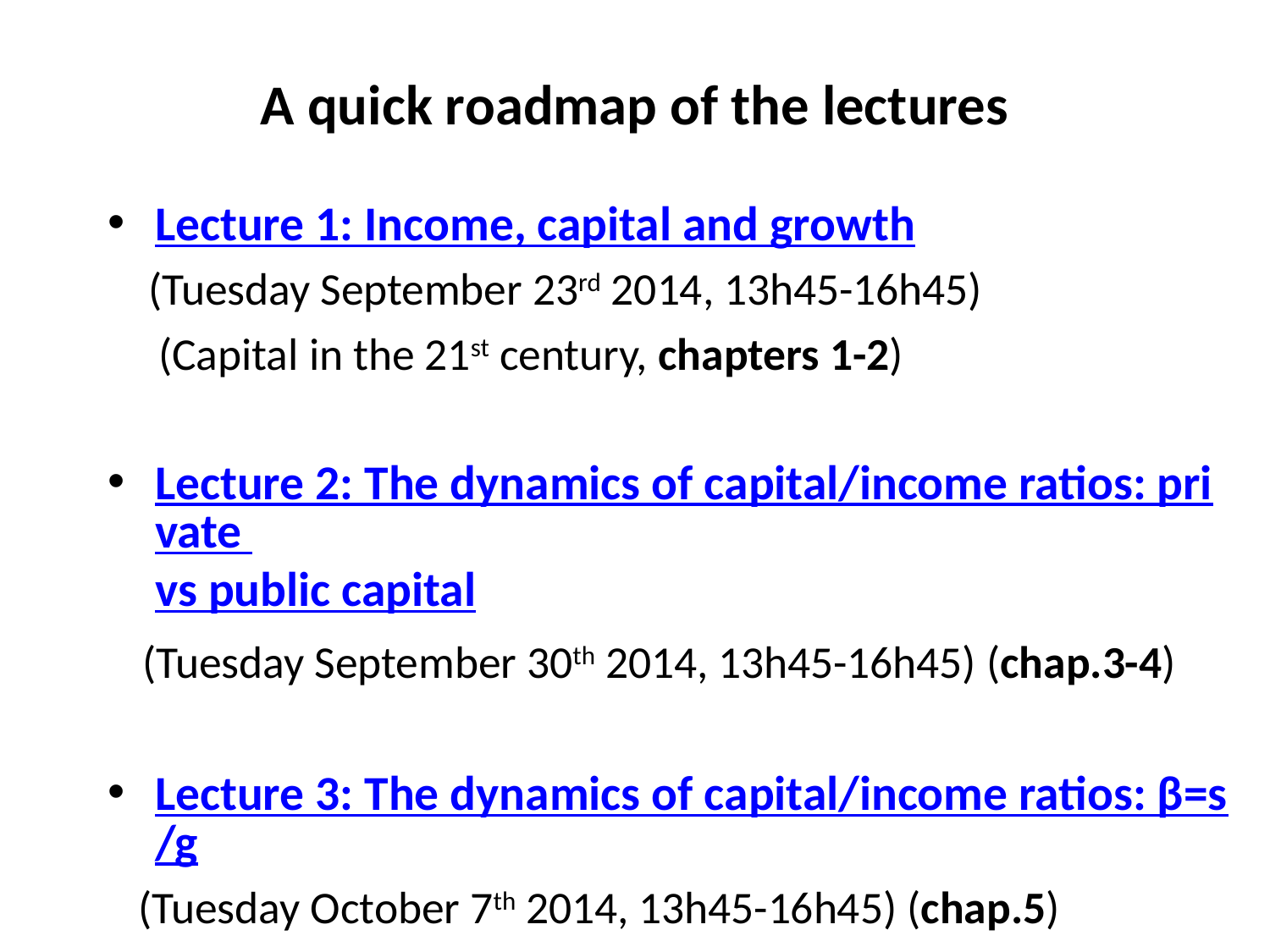

# A quick roadmap of the lectures
Lecture 1: Income, capital and growth
    (Tuesday September 23rd 2014, 13h45-16h45)
     (Capital in the 21st century, chapters 1-2)
Lecture 2: The dynamics of capital/income ratios: private vs public capital
   (Tuesday September 30th 2014, 13h45-16h45) (chap.3-4)

Lecture 3: The dynamics of capital/income ratios: β=s/g
   (Tuesday October 7th 2014, 13h45-16h45) (chap.5)